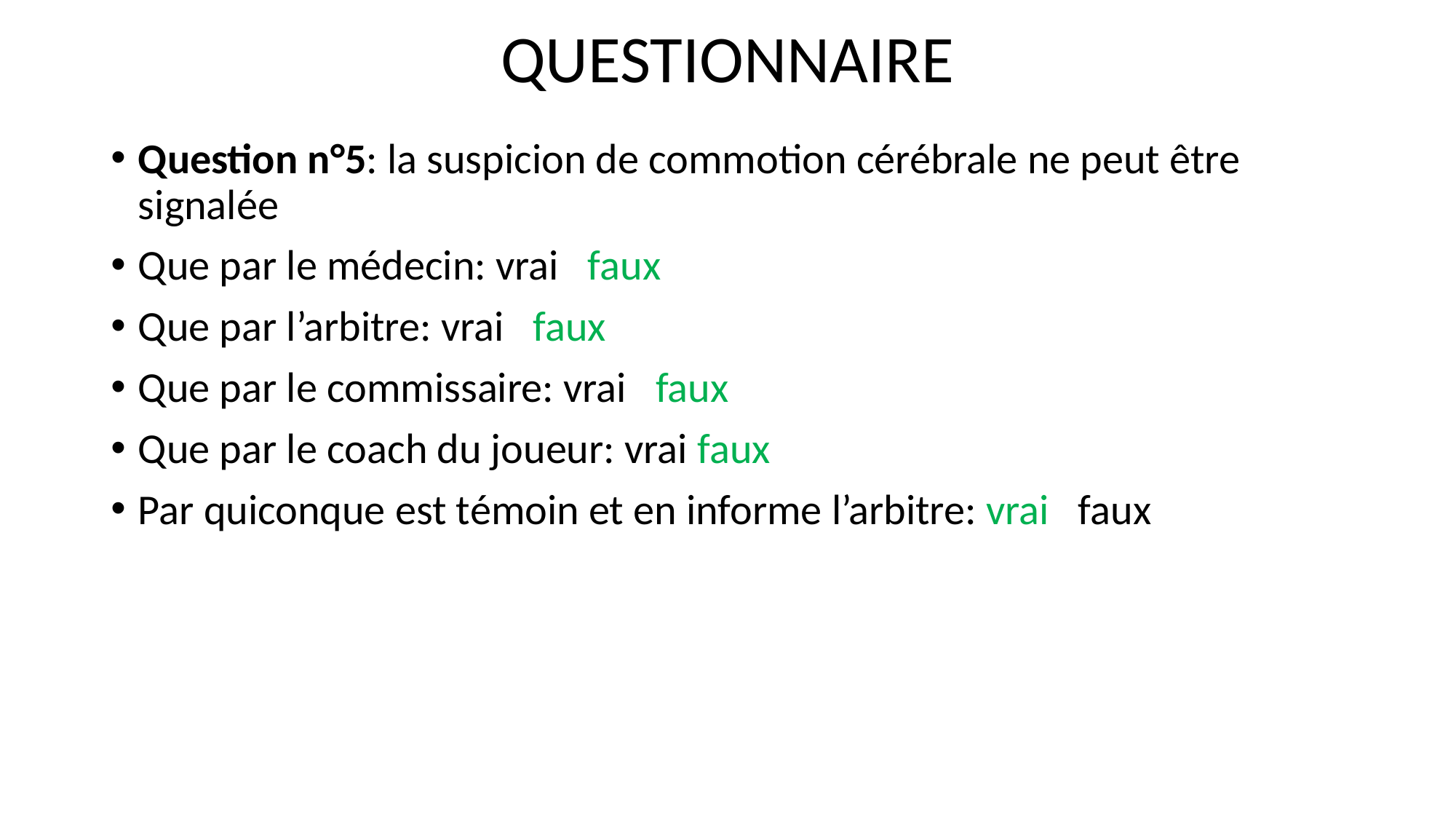

# QUESTIONNAIRE
Question n°5: la suspicion de commotion cérébrale ne peut être signalée
Que par le médecin: vrai   faux
Que par l’arbitre: vrai   faux
Que par le commissaire: vrai   faux
Que par le coach du joueur: vrai faux
Par quiconque est témoin et en informe l’arbitre: vrai   faux